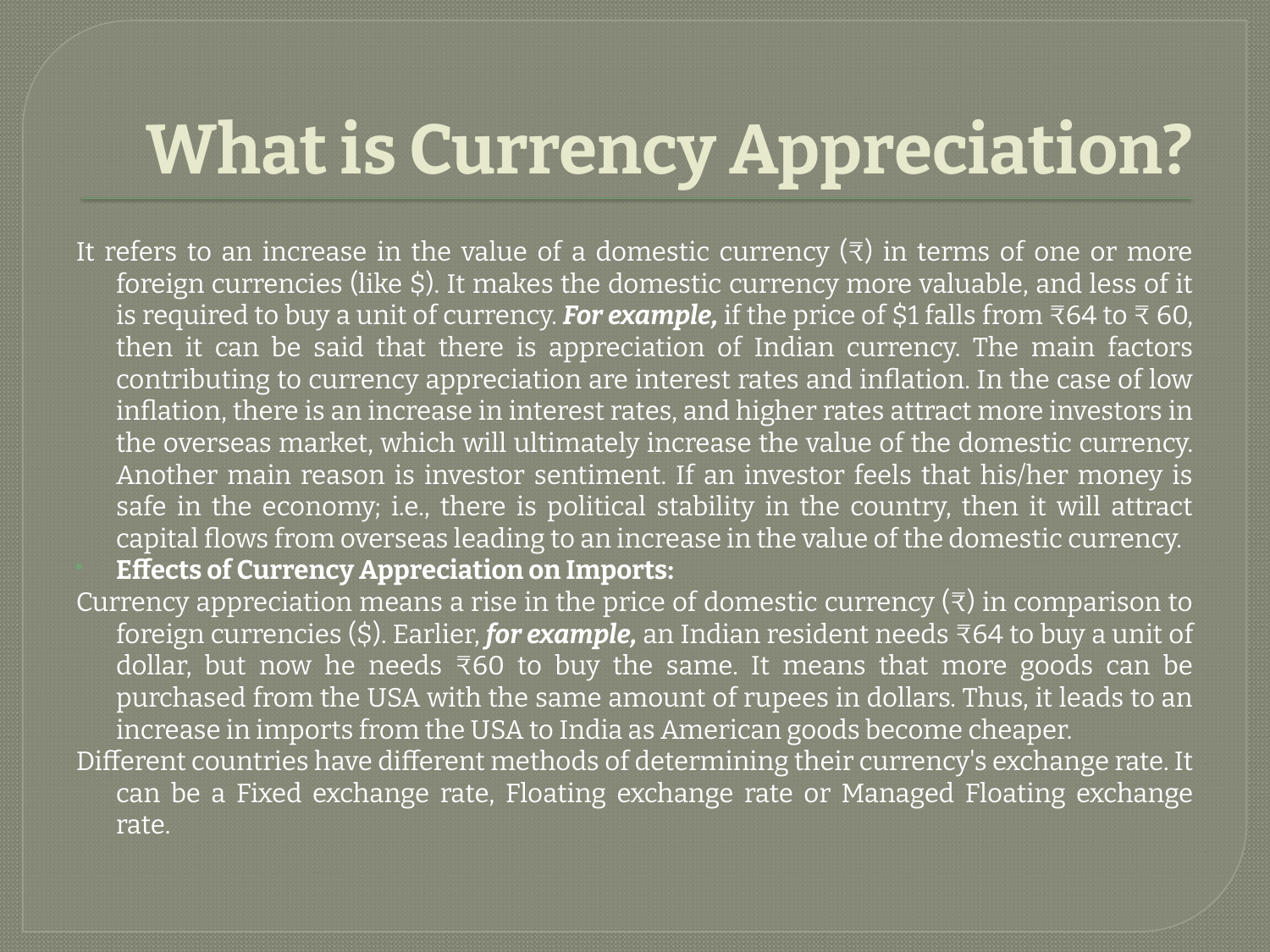

# What is Currency Appreciation?
It refers to an increase in the value of a domestic currency (₹) in terms of one or more foreign currencies (like $). It makes the domestic currency more valuable, and less of it is required to buy a unit of currency. For example, if the price of $1 falls from ₹64 to ₹ 60, then it can be said that there is appreciation of Indian currency. The main factors contributing to currency appreciation are interest rates and inflation. In the case of low inflation, there is an increase in interest rates, and higher rates attract more investors in the overseas market, which will ultimately increase the value of the domestic currency. Another main reason is investor sentiment. If an investor feels that his/her money is safe in the economy; i.e., there is political stability in the country, then it will attract capital flows from overseas leading to an increase in the value of the domestic currency.
Effects of Currency Appreciation on Imports:
Currency appreciation means a rise in the price of domestic currency (₹) in comparison to foreign currencies ($). Earlier, for example, an Indian resident needs ₹64 to buy a unit of dollar, but now he needs ₹60 to buy the same. It means that more goods can be purchased from the USA with the same amount of rupees in dollars. Thus, it leads to an increase in imports from the USA to India as American goods become cheaper.
Different countries have different methods of determining their currency's exchange rate. It can be a Fixed exchange rate, Floating exchange rate or Managed Floating exchange rate.